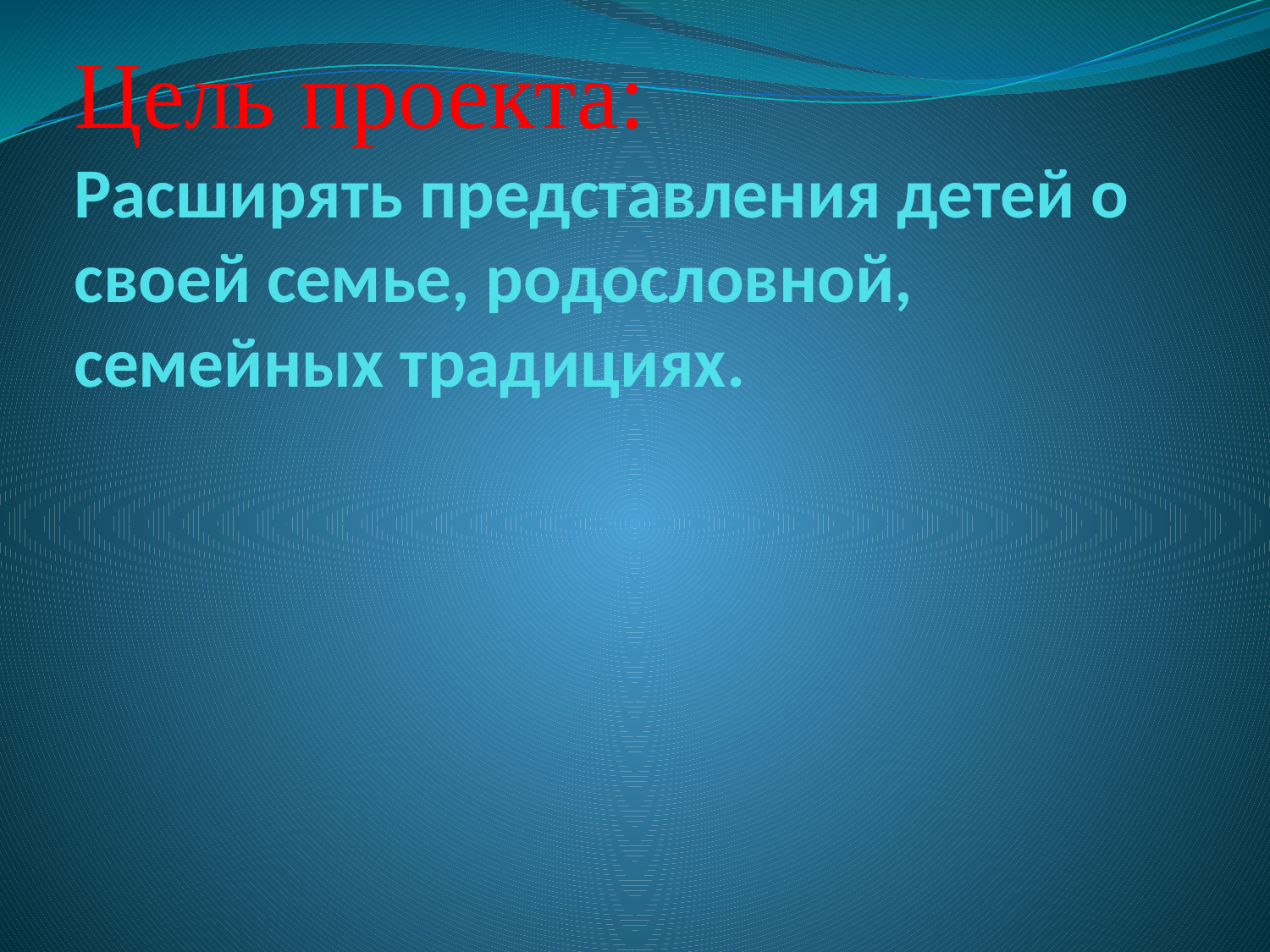

# Цель проекта: Расширять представления детей о своей семье, родословной, семейных традициях.